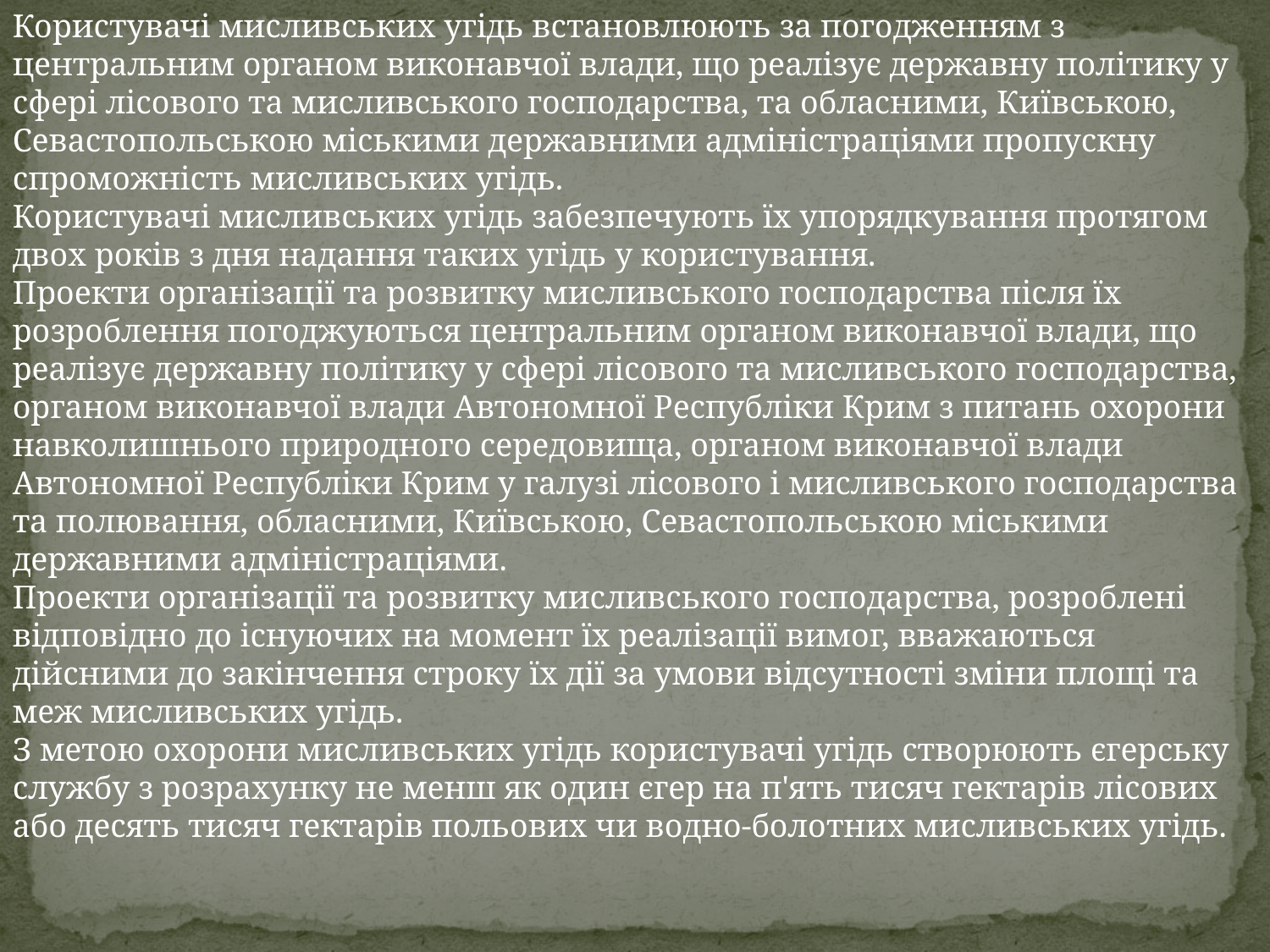

Користувачі мисливських угідь встановлюють за погодженням з центральним органом виконавчої влади, що реалізує державну політику у сфері лісового та мисливського господарства, та обласними, Київською, Севастопольською міськими державними адміністраціями пропускну спроможність мисливських угідь.
Користувачі мисливських угідь забезпечують їх упорядкування протягом двох років з дня надання таких угідь у користування.
Проекти організації та розвитку мисливського господарства після їх розроблення погоджуються центральним органом виконавчої влади, що реалізує державну політику у сфері лісового та мисливського господарства, органом виконавчої влади Автономної Республіки Крим з питань охорони навколишнього природного середовища, органом виконавчої влади Автономної Республіки Крим у галузі лісового і мисливського господарства та полювання, обласними, Київською, Севастопольською міськими державними адміністраціями.
Проекти організації та розвитку мисливського господарства, розроблені відповідно до існуючих на момент їх реалізації вимог, вважаються дійсними до закінчення строку їх дії за умови відсутності зміни площі та меж мисливських угідь.
З метою охорони мисливських угідь користувачі угідь створюють єгерську службу з розрахунку не менш як один єгер на п'ять тисяч гектарів лісових або десять тисяч гектарів польових чи водно-болотних мисливських угідь.